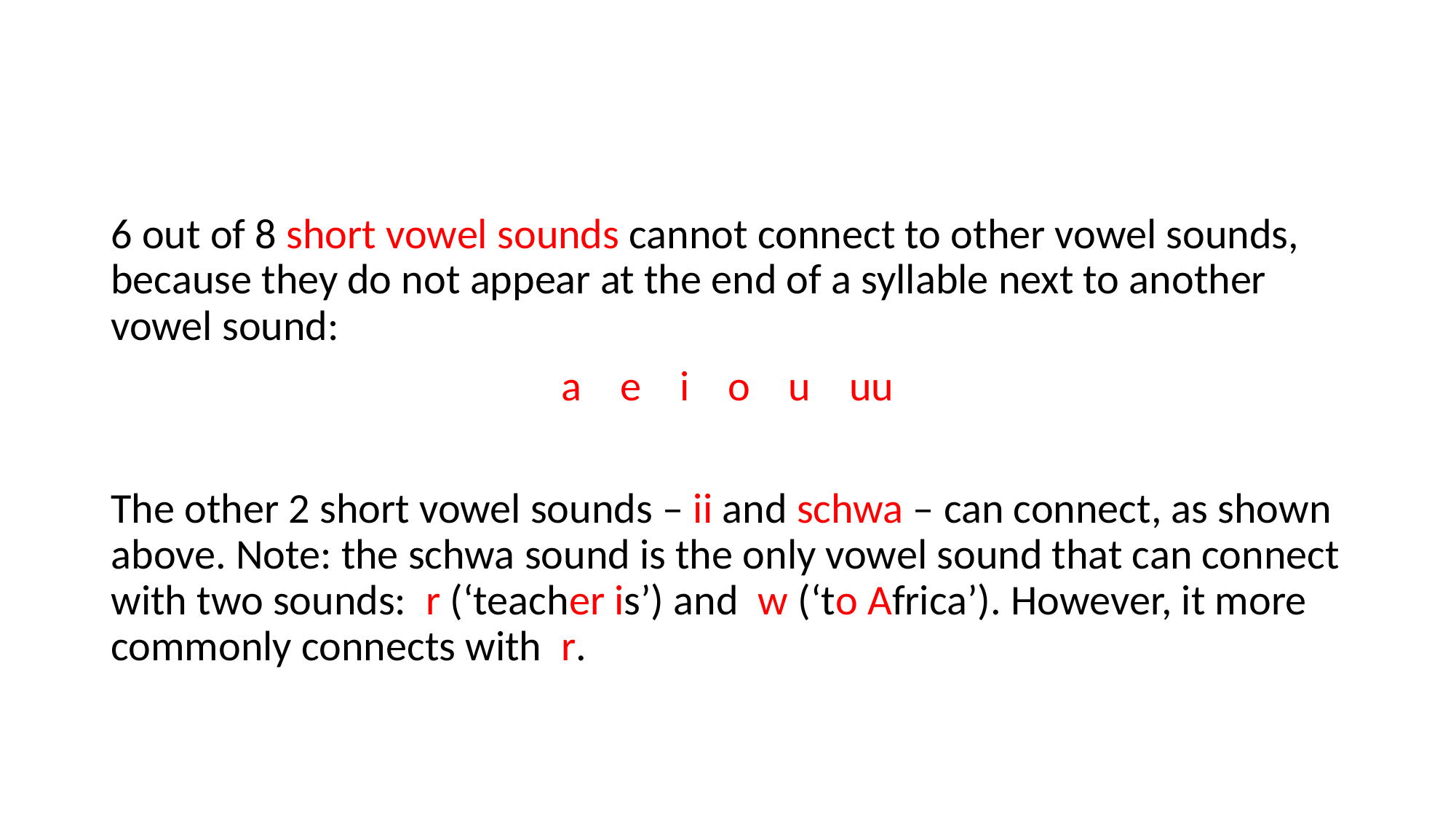

6 out of 8 short vowel sounds cannot connect to other vowel sounds, because they do not appear at the end of a syllable next to another vowel sound:
a    e    i    o    u    uu

The other 2 short vowel sounds – ii and schwa – can connect, as shown above. Note: the schwa sound is the only vowel sound that can connect with two sounds:  r (‘teacher is’) and  w (‘to Africa’). However, it more commonly connects with  r.